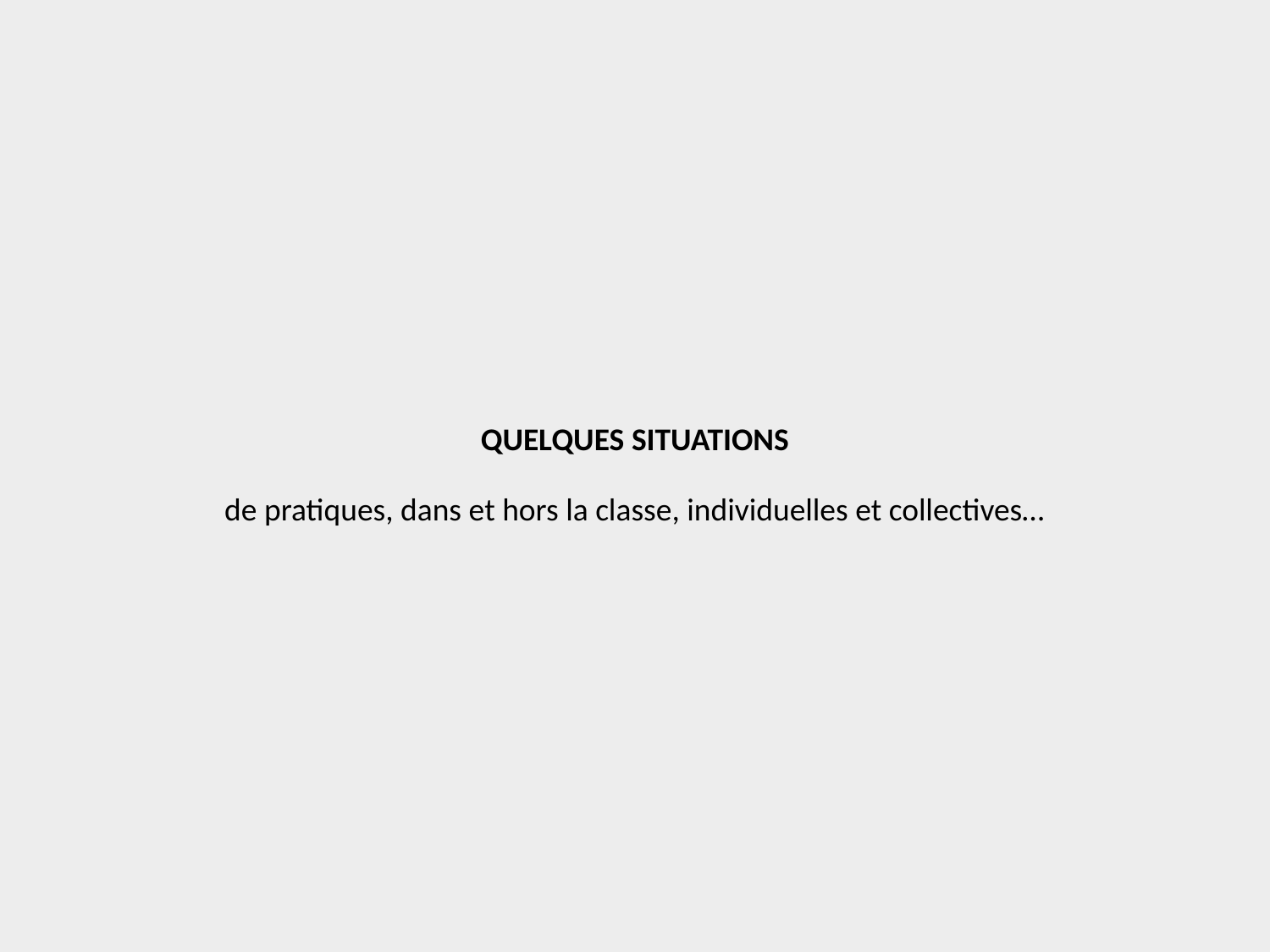

QUELQUES SITUATIONS

de pratiques, dans et hors la classe, individuelles et collectives…